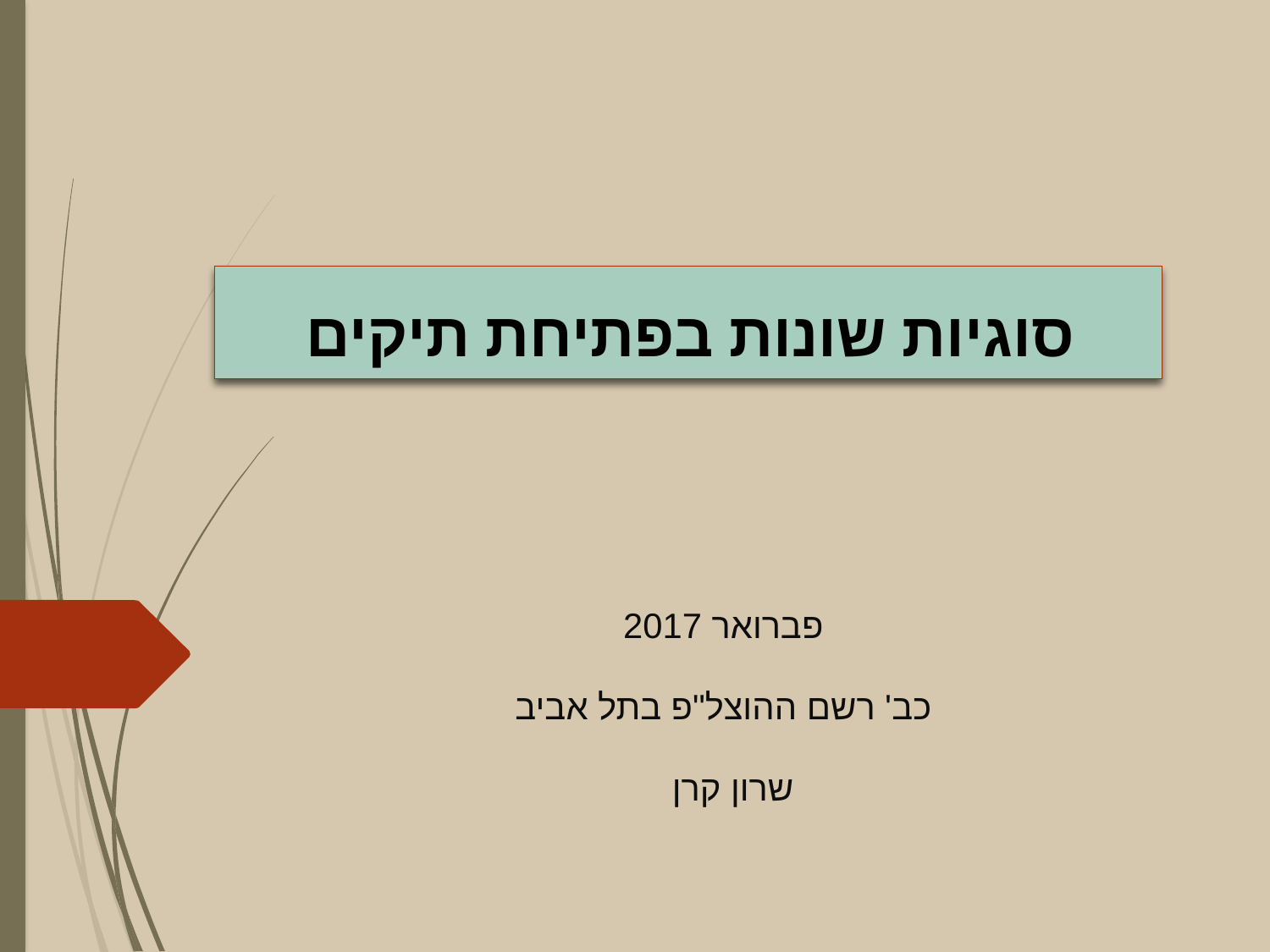

# סוגיות שונות בפתיחת תיקים
 פברואר 2017
 כב' רשם ההוצל"פ בתל אביב
שרון קרן